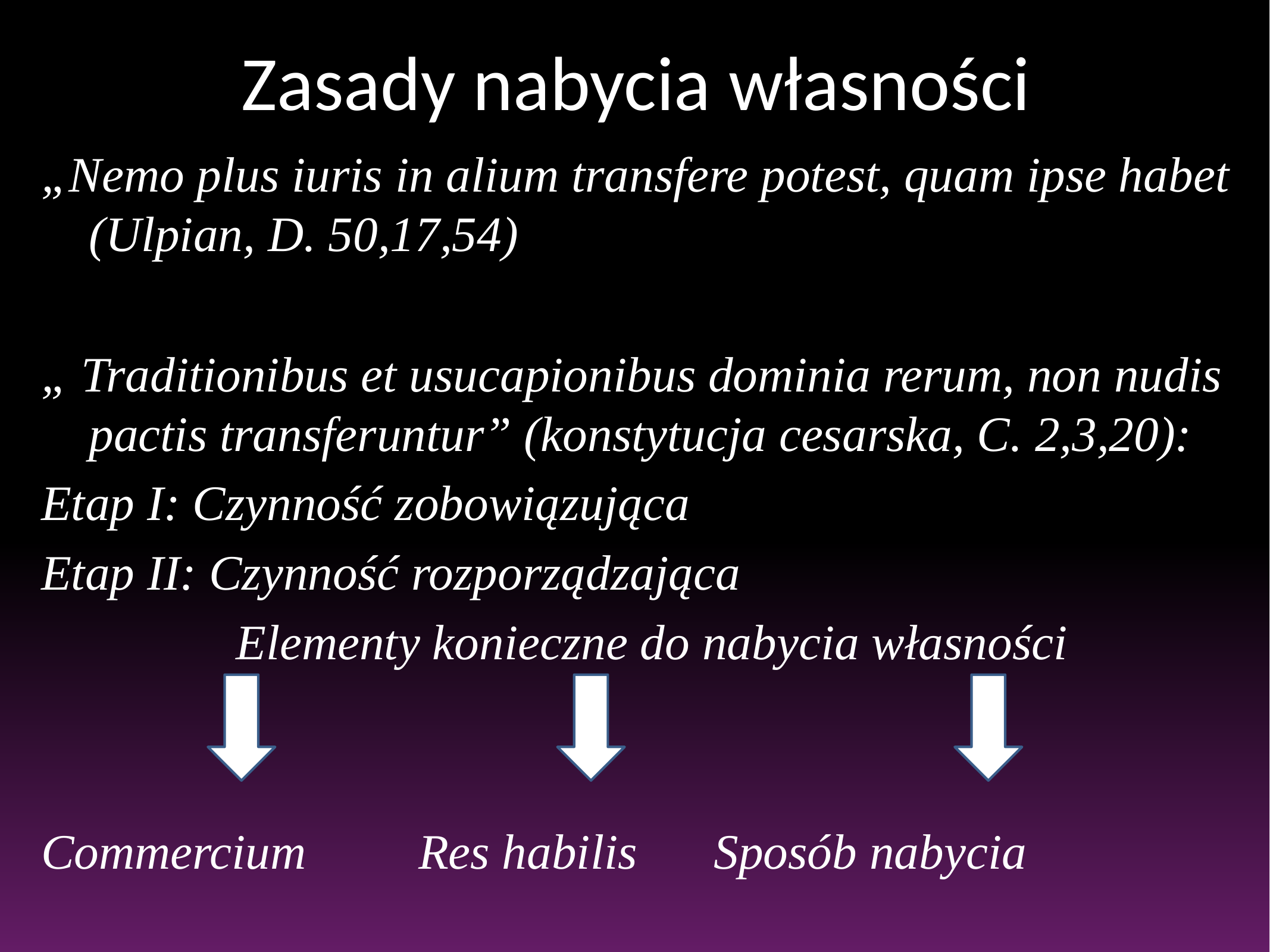

# Zasady nabycia własności
„Nemo plus iuris in alium transfere potest, quam ipse habet (Ulpian, D. 50,17,54)

„ Traditionibus et usucapionibus dominia rerum, non nudis pactis transferuntur” (konstytucja cesarska, C. 2,3,20):
Etap I: Czynność zobowiązująca
Etap II: Czynność rozporządzająca
Elementy konieczne do nabycia własności

Commercium	     Res habilis	Sposób nabycia